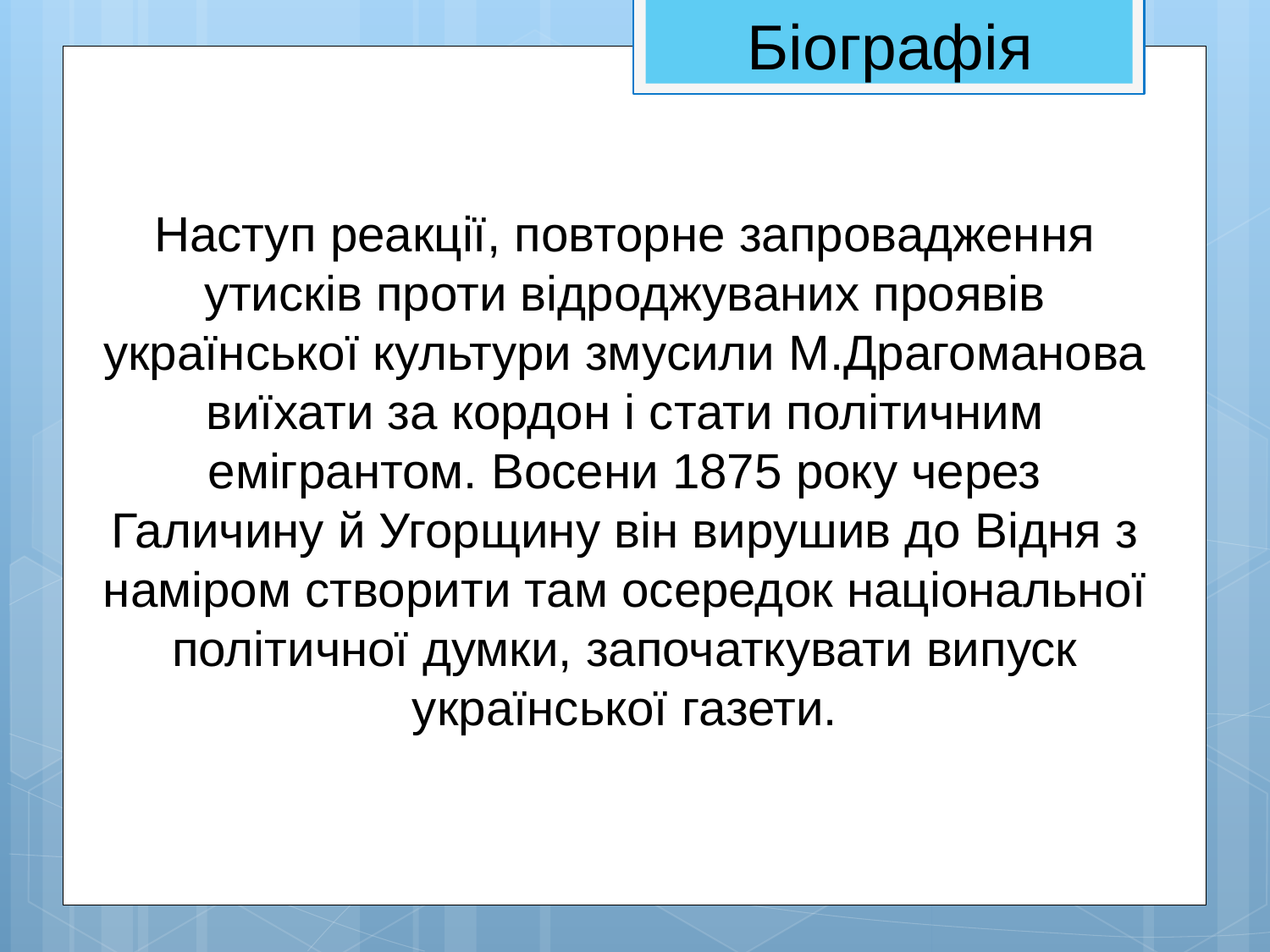

Біографія
Наступ реакції, повторне запровадження утисків проти відроджуваних проявів української культури змусили М.Драгоманова виїхати за кордон і стати політичним емігрантом. Восени 1875 року через Галичину й Угорщину він вирушив до Відня з наміром створити там осередок національної політичної думки, започаткувати випуск української газети.